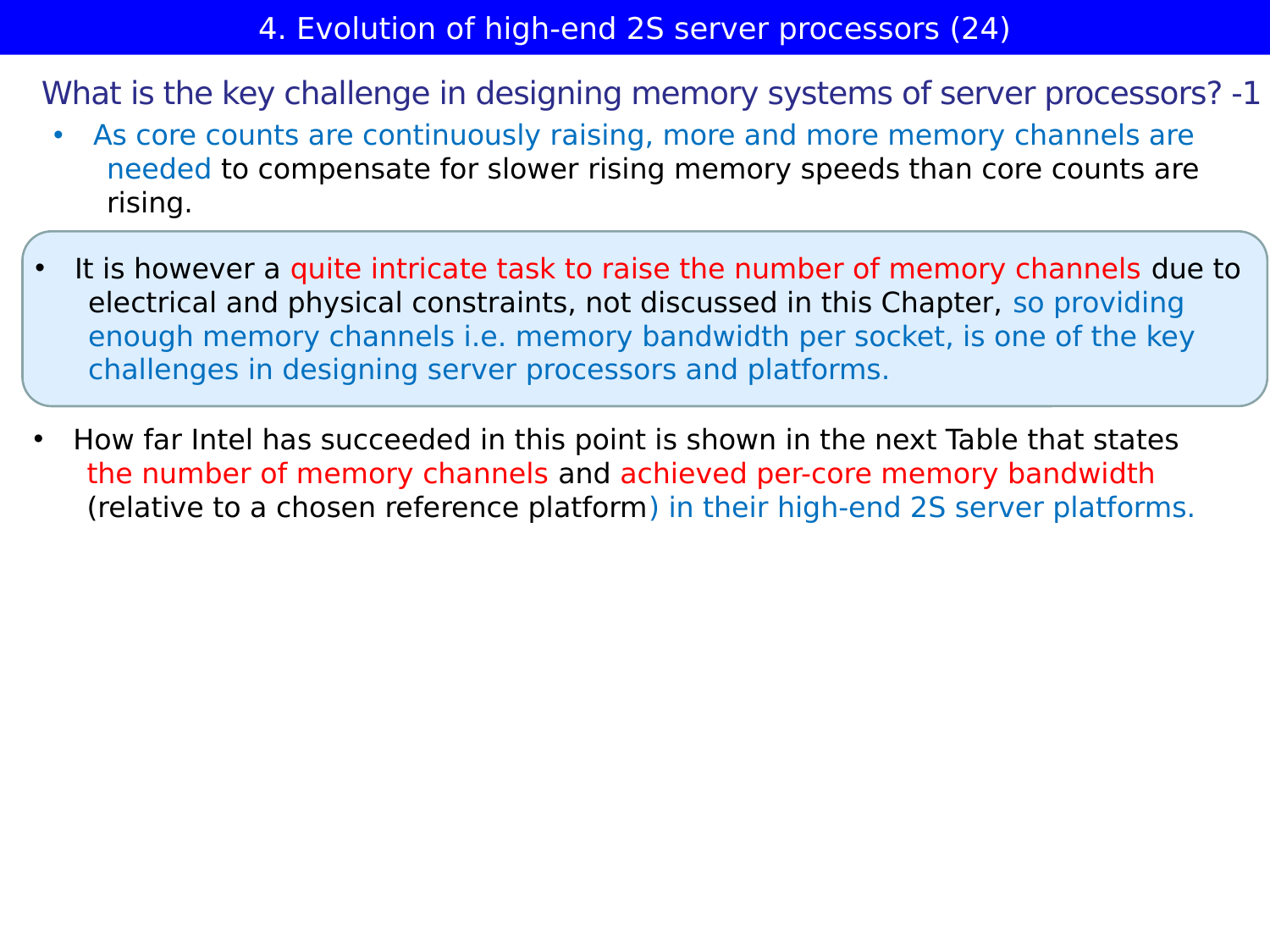

# 4. Evolution of high-end 2S server processors (24)
What is the key challenge in designing memory systems of server processors? -1
As core counts are continuously raising, more and more memory channels are
      needed to compensate for slower rising memory speeds than core counts are
      rising.

It is however a quite intricate task to raise the number of memory channels due to
      electrical and physical constraints, not discussed in this Chapter, so providing
      enough memory channels i.e. memory bandwidth per socket, is one of the key
      challenges in designing server processors and platforms.
How far Intel has succeeded in this point is shown in the next Table that states
      the number of memory channels and achieved per-core memory bandwidth
      (relative to a chosen reference platform) in their high-end 2S server platforms.